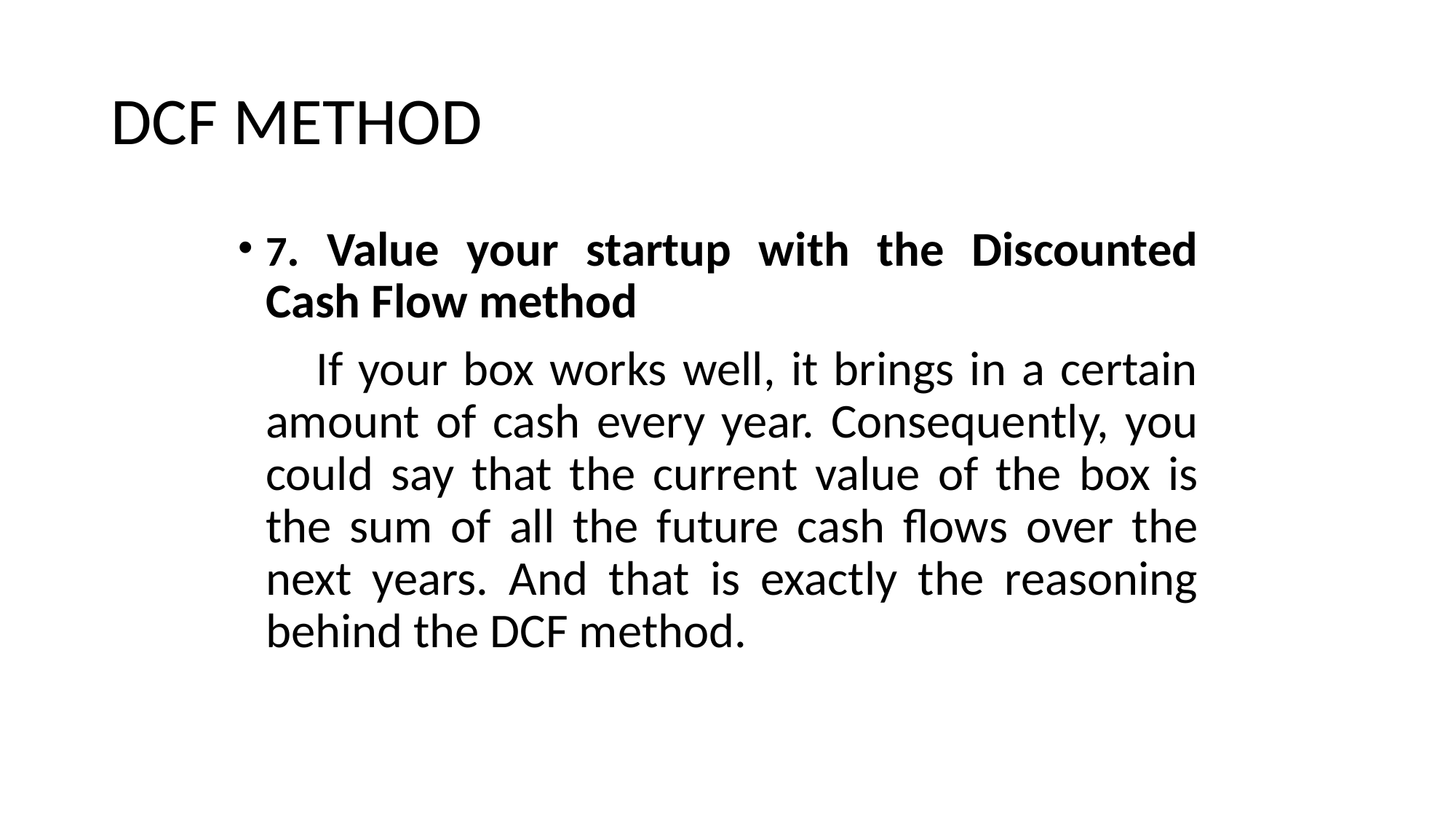

# DCF METHOD
7. Value your startup with the Discounted Cash Flow method
     If your box works well, it brings in a certain amount of cash every year. Consequently, you could say that the current value of the box is the sum of all the future cash flows over the next years. And that is exactly the reasoning behind the DCF method.